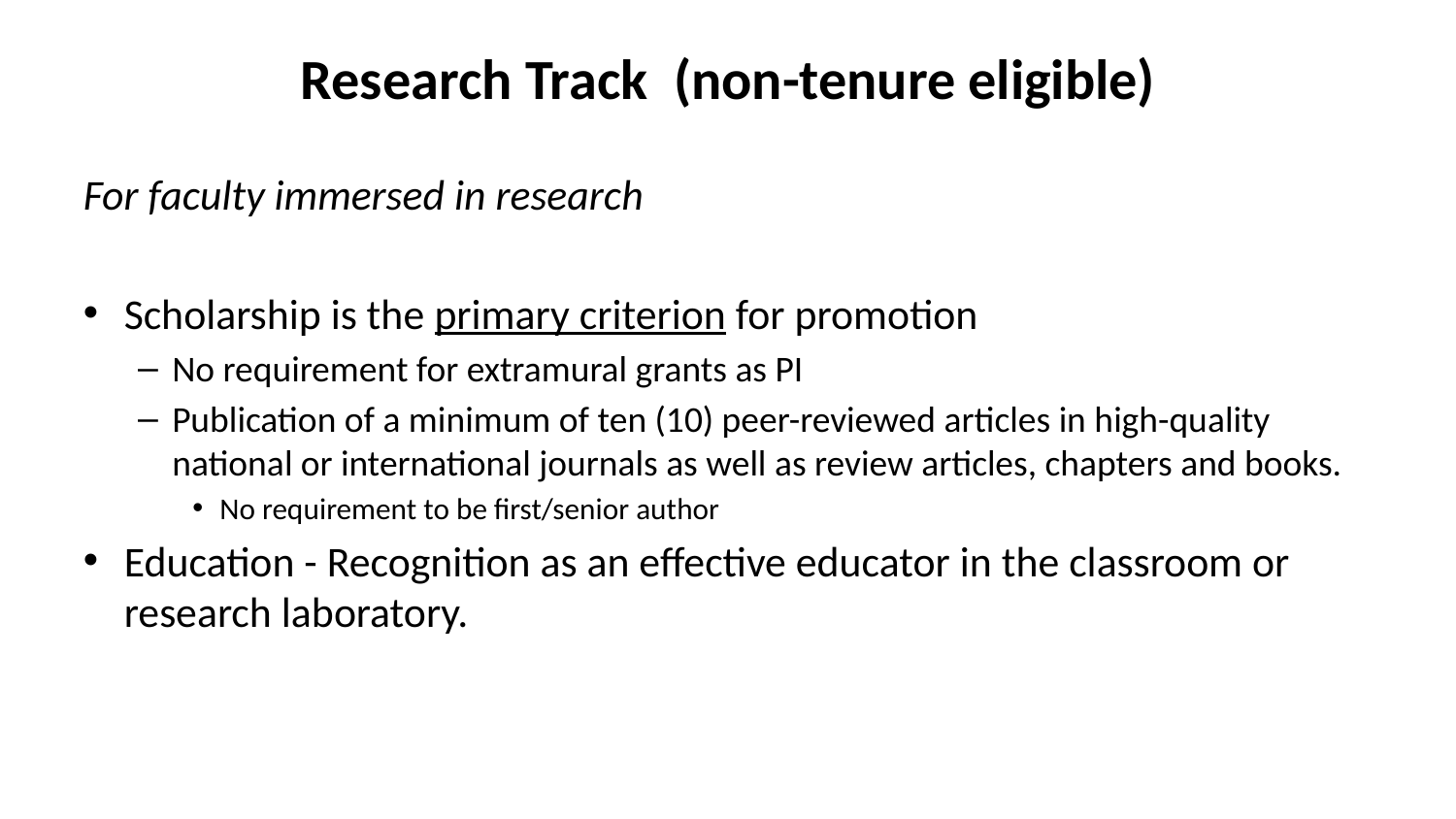

# Research Track  (non-tenure eligible)
For faculty immersed in research

Scholarship is the primary criterion for promotion
No requirement for extramural grants as PI
Publication of a minimum of ten (10) peer-reviewed articles in high-quality national or international journals as well as review articles, chapters and books.
No requirement to be first/senior author
Education - Recognition as an effective educator in the classroom or research laboratory.